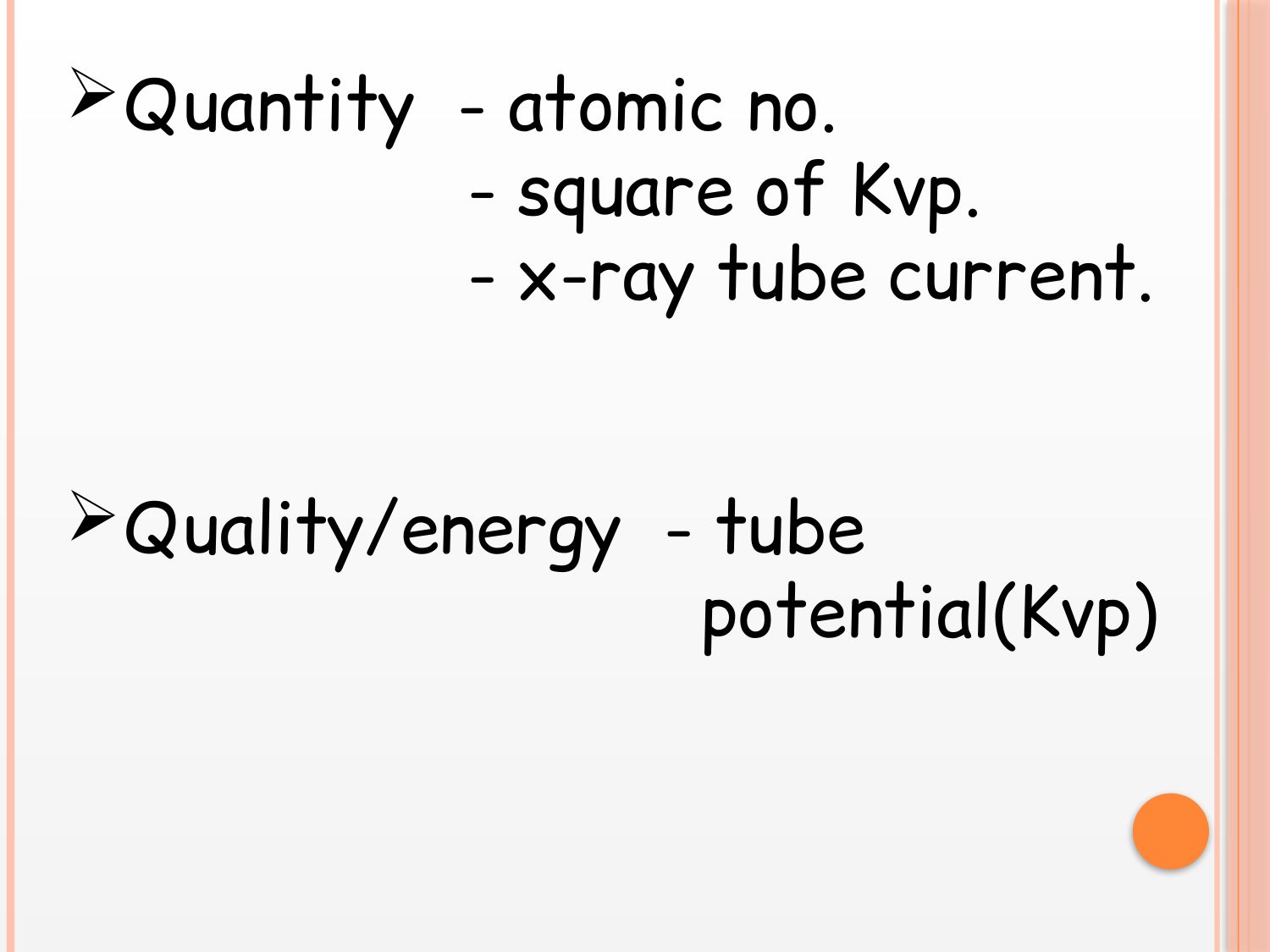

Quantity  - atomic no.
		       - square of Kvp.
		       - x-ray tube current.

Quality/energy  - tube  							potential(Kvp)